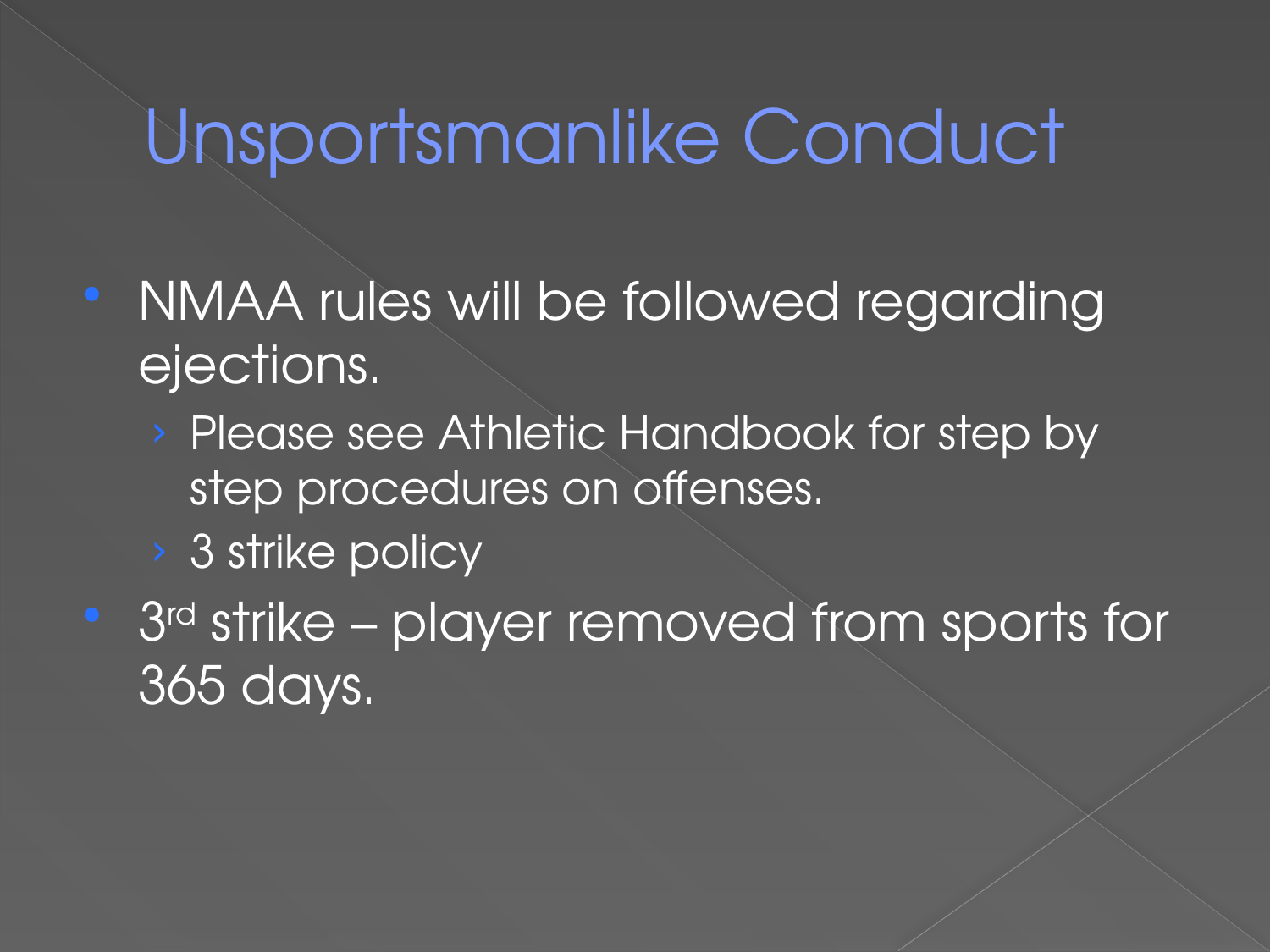

# Unsportsmanlike Conduct
NMAA rules will be followed regarding ejections.
Please see Athletic Handbook for step by step procedures on offenses.
3 strike policy
3rd strike – player removed from sports for 365 days.